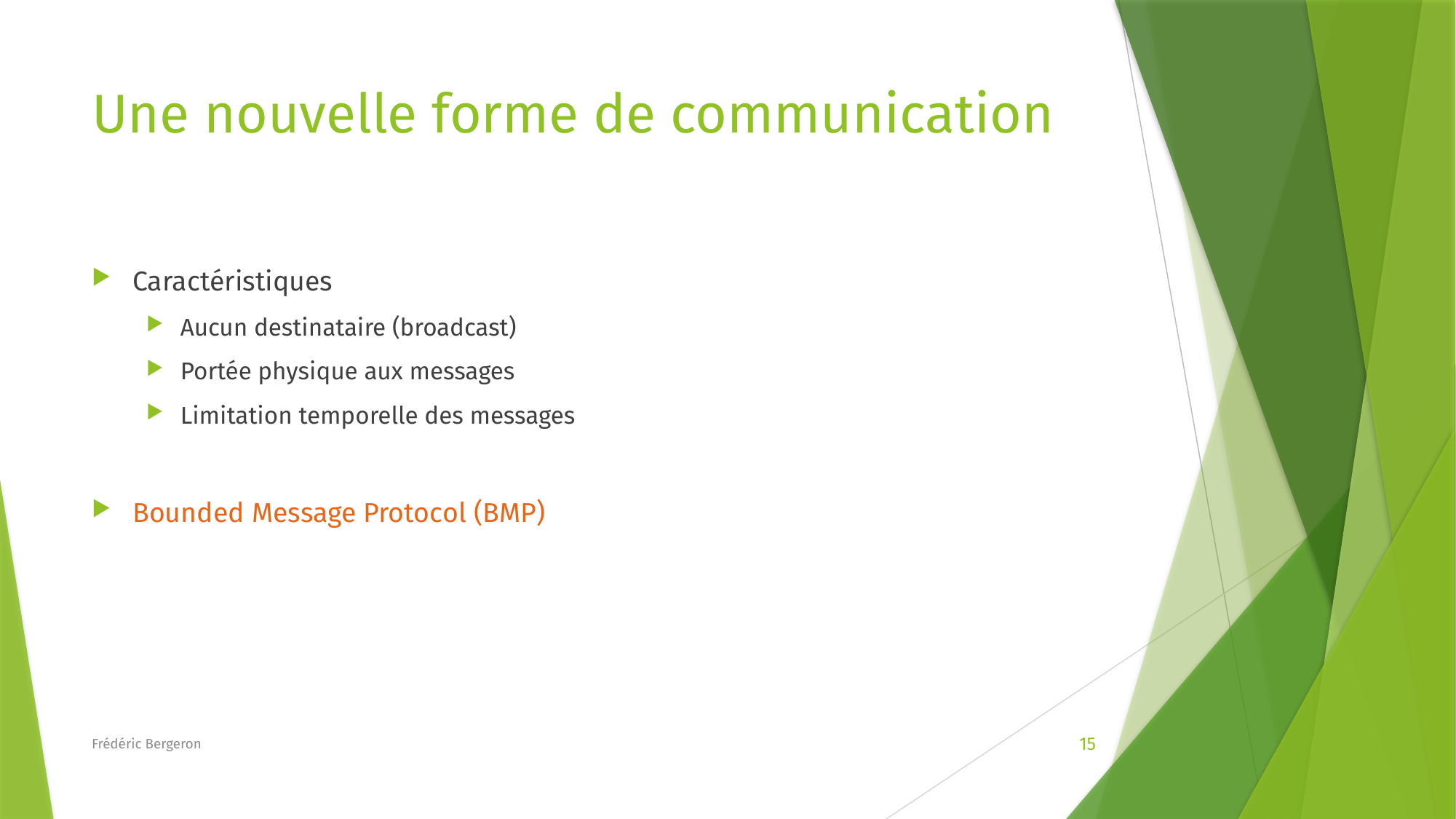

# Une nouvelle forme de communication
Caractéristiques
Aucun destinataire (broadcast)
Portée physique aux messages
Limitation temporelle des messages

Bounded Message Protocol (BMP)
Frédéric Bergeron
15